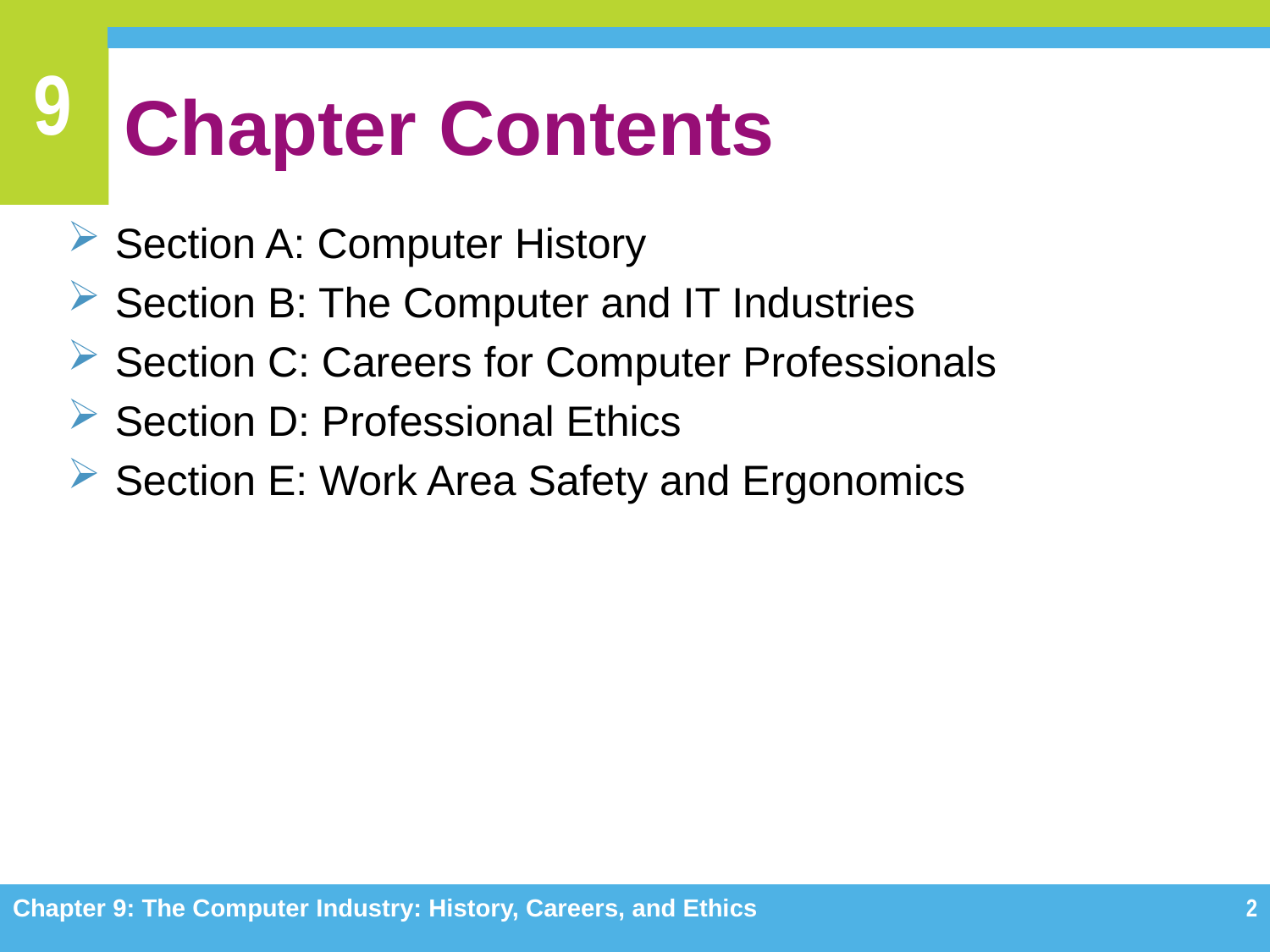

# Chapter Contents
Section A: Computer History
Section B: The Computer and IT Industries
Section C: Careers for Computer Professionals
Section D: Professional Ethics
Section E: Work Area Safety and Ergonomics
Chapter 9: The Computer Industry: History, Careers, and Ethics
2